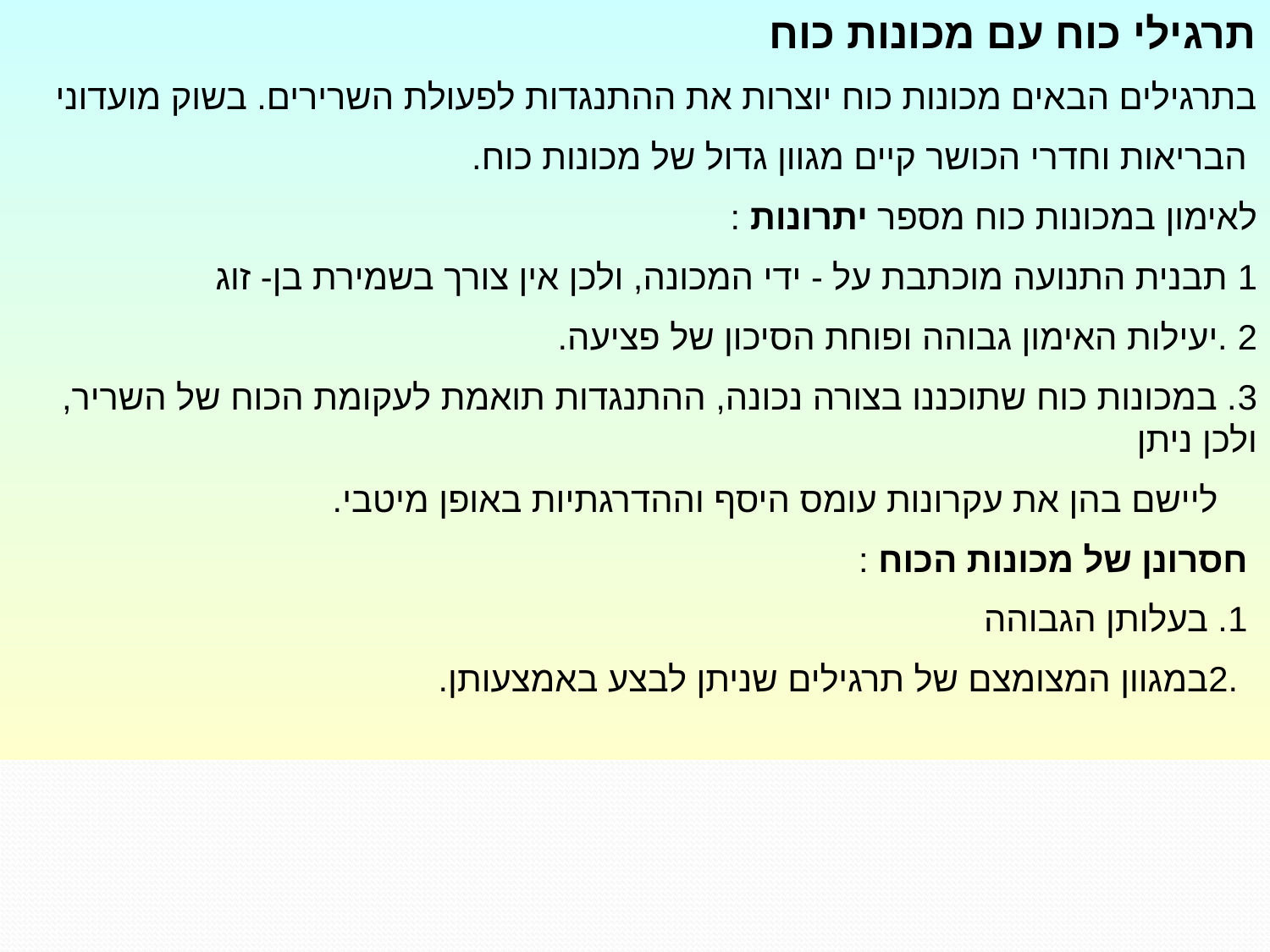

תרגילי כוח עם מכונות כוח
בתרגילים הבאים מכונות כוח יוצרות את ההתנגדות לפעולת השרירים. בשוק מועדוני
 הבריאות וחדרי הכושר קיים מגוון גדול של מכונות כוח.
לאימון במכונות כוח מספר יתרונות :
1 תבנית התנועה מוכתבת על - ידי המכונה, ולכן אין צורך בשמירת בן- זוג
2 .יעילות האימון גבוהה ופוחת הסיכון של פציעה.
3. במכונות כוח שתוכננו בצורה נכונה, ההתנגדות תואמת לעקומת הכוח של השריר, ולכן ניתן
    ליישם בהן את עקרונות עומס היסף וההדרגתיות באופן מיטבי.
 חסרונן של מכונות הכוח :
 1. בעלותן הגבוהה
  .2במגוון המצומצם של תרגילים שניתן לבצע באמצעותן.